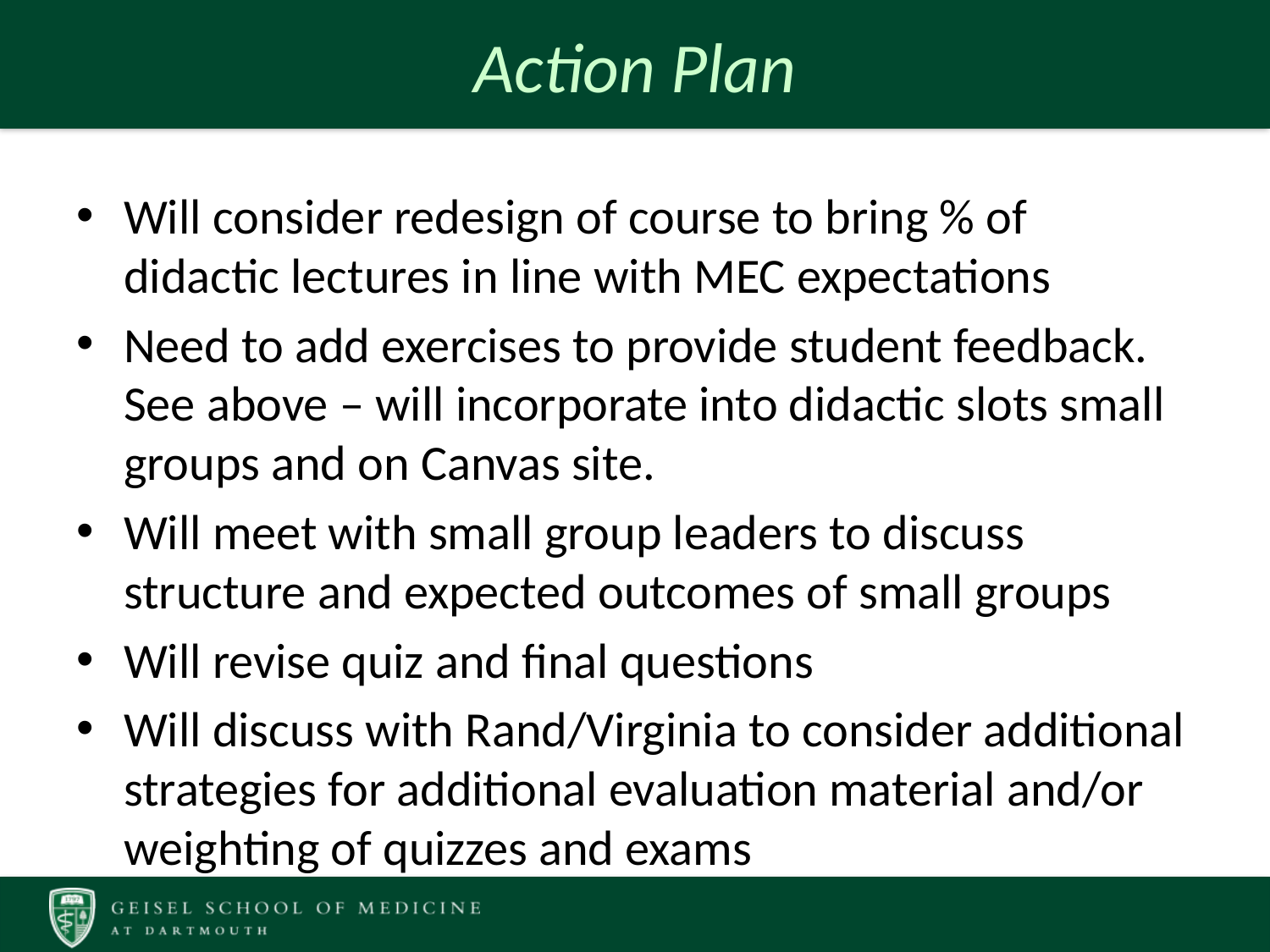

# Action Plan
Will consider redesign of course to bring % of didactic lectures in line with MEC expectations
Need to add exercises to provide student feedback. See above – will incorporate into didactic slots small groups and on Canvas site.
Will meet with small group leaders to discuss structure and expected outcomes of small groups
Will revise quiz and final questions
Will discuss with Rand/Virginia to consider additional strategies for additional evaluation material and/or weighting of quizzes and exams